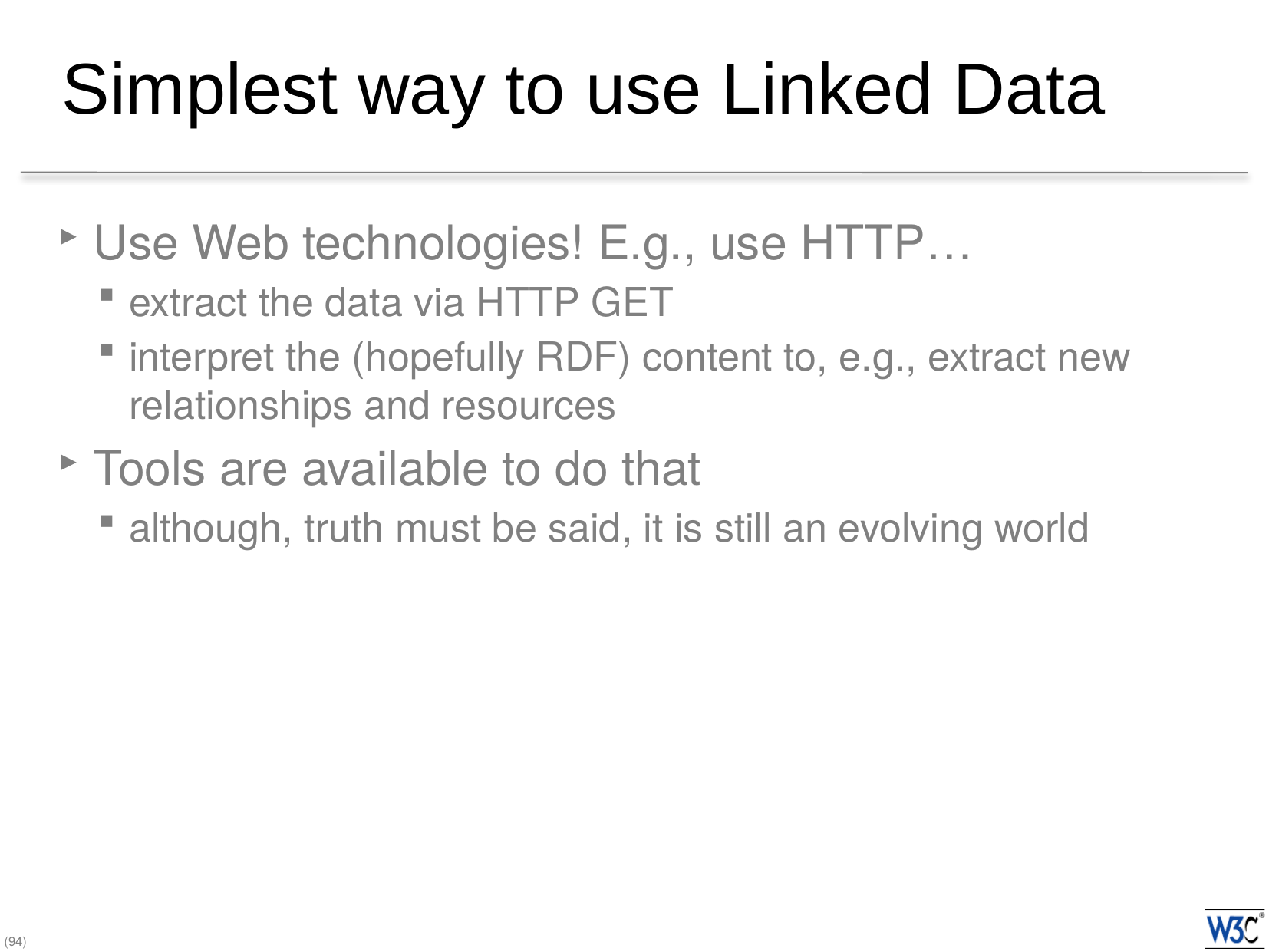

# Simplest way to use Linked Data
Use Web technologies! E.g., use HTTP…
extract the data via HTTP GET
interpret the (hopefully RDF) content to, e.g., extract new relationships and resources
Tools are available to do that
although, truth must be said, it is still an evolving world